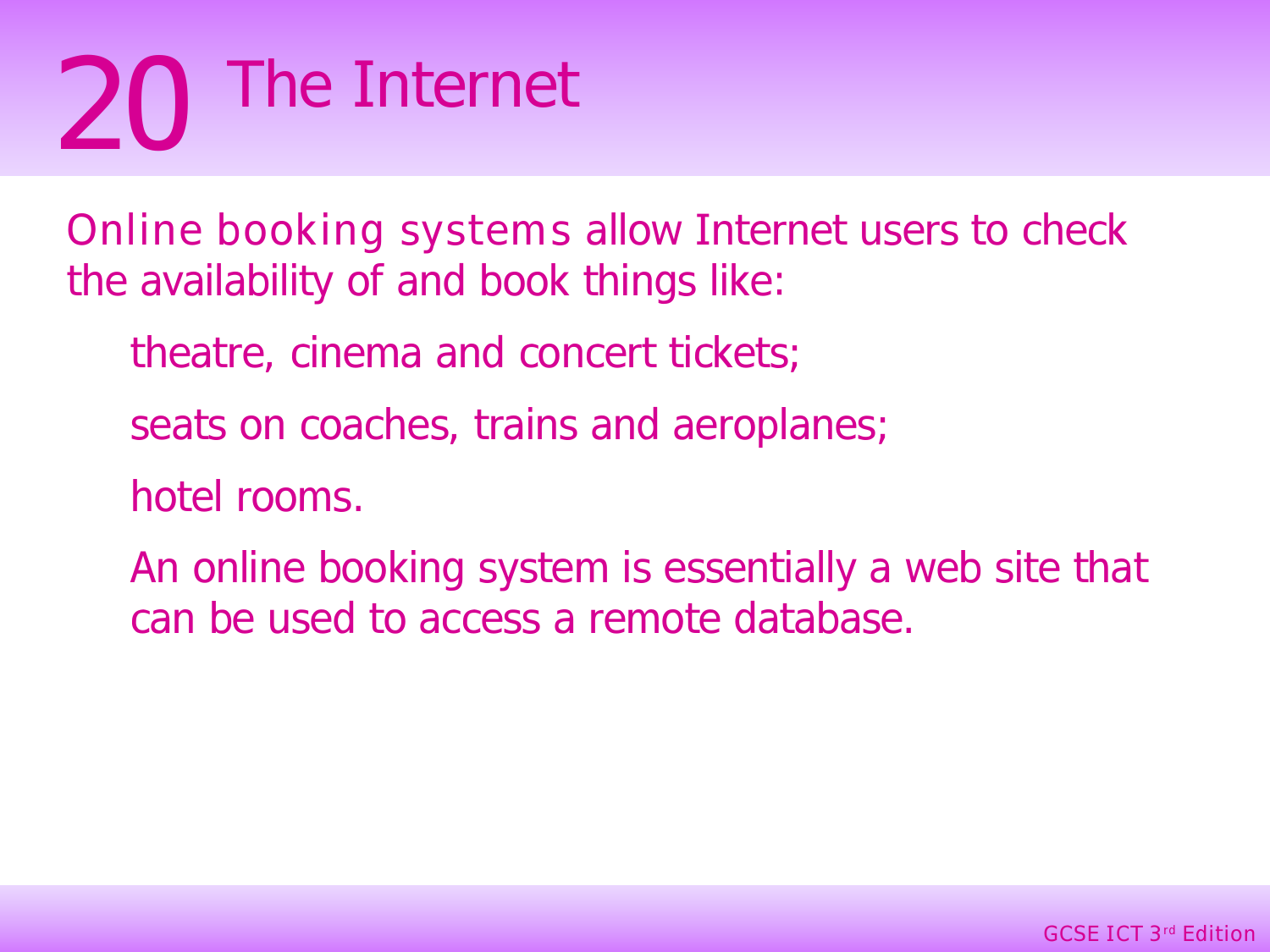

Online booking systems allow Internet users to check the availability of and book things like:
theatre, cinema and concert tickets;
seats on coaches, trains and aeroplanes;
hotel rooms.
An online booking system is essentially a web site that can be used to access a remote database.